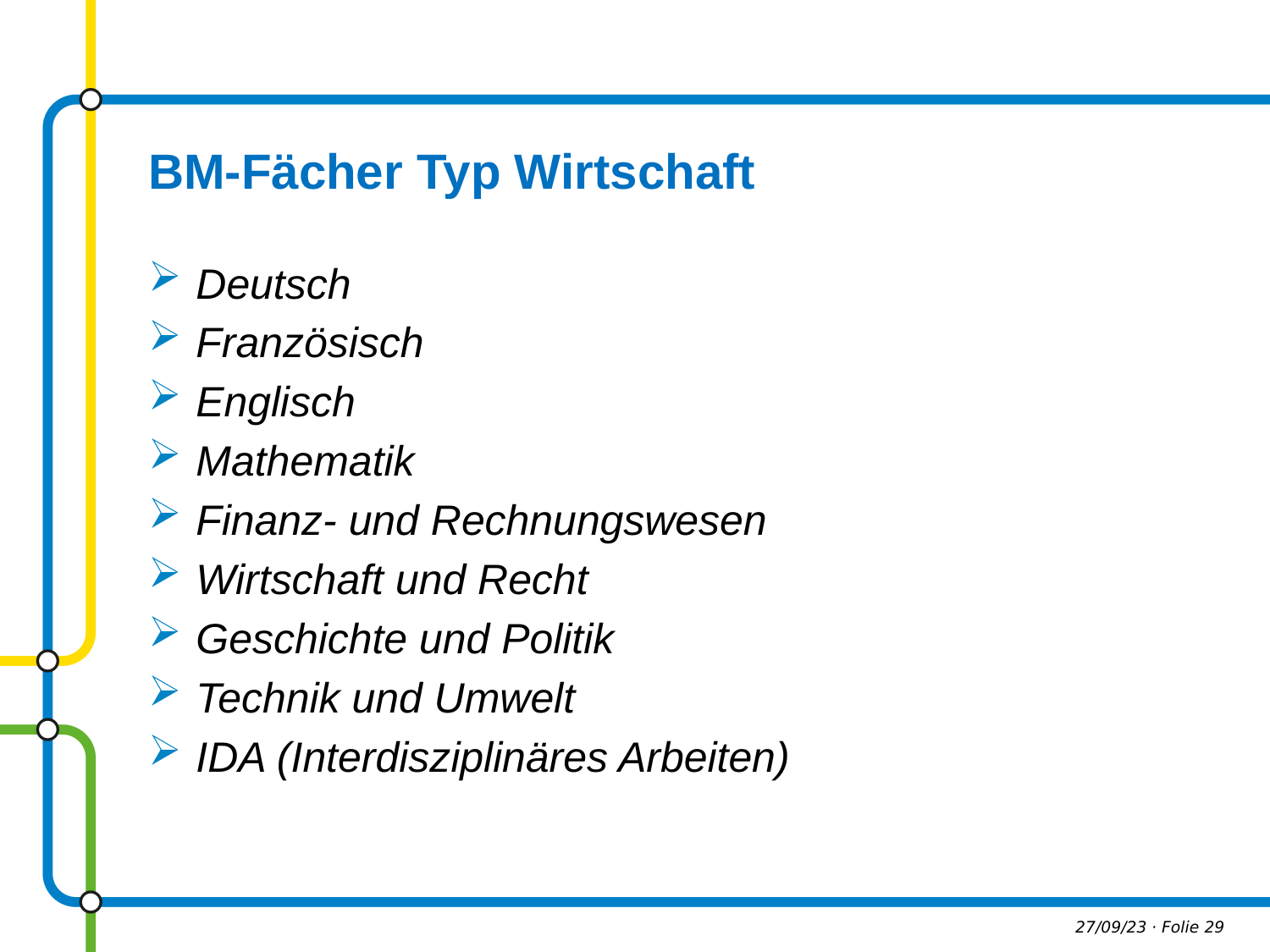

BM-Fächer Typ Wirtschaft

Deutsch
Französisch
Englisch
Mathematik
Finanz- und Rechnungswesen
Wirtschaft und Recht
Geschichte und Politik
Technik und Umwelt
IDA (Interdisziplinäres Arbeiten)